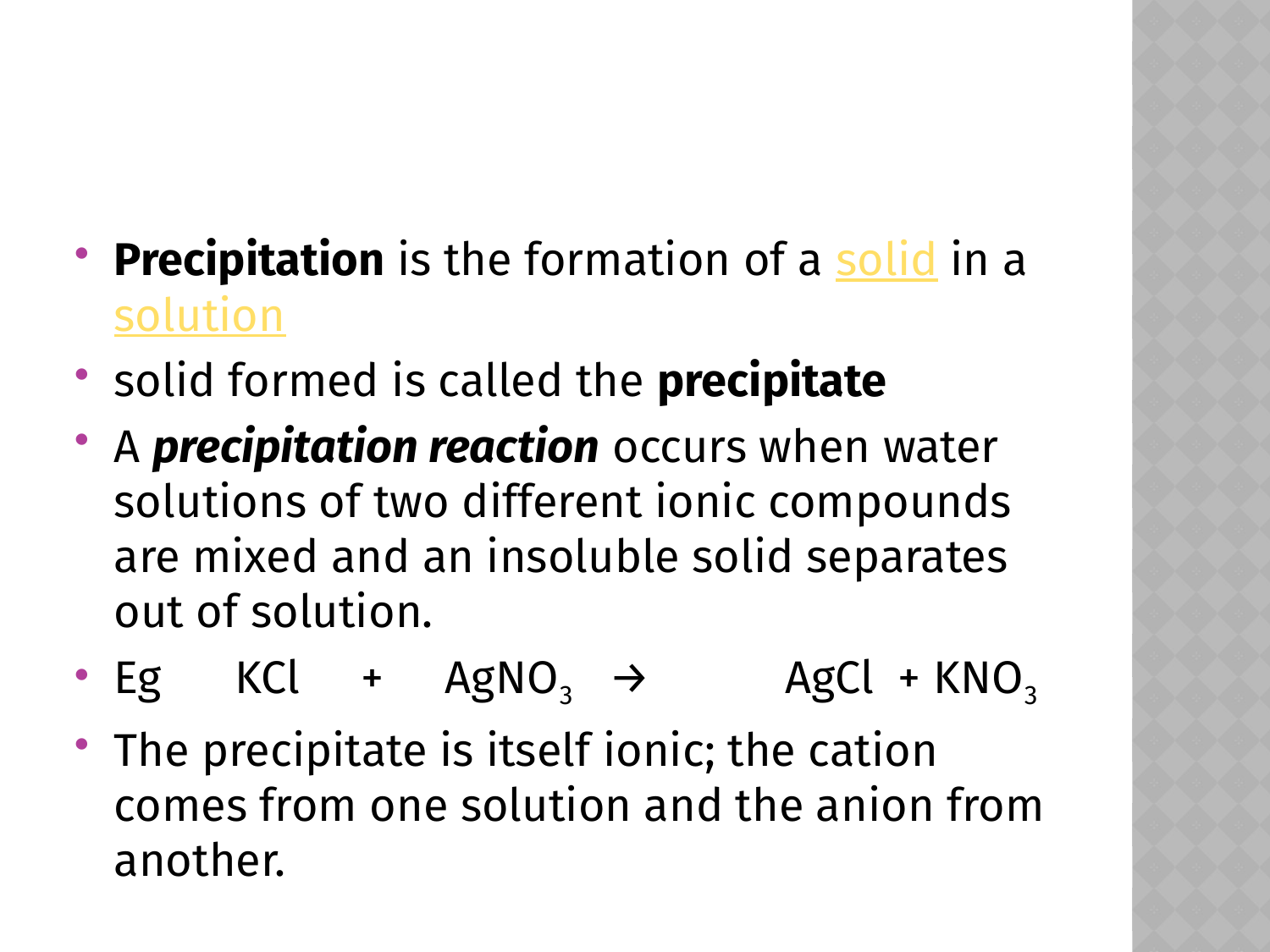

#
Precipitation is the formation of a solid in a solution
solid formed is called the precipitate
A precipitation reaction occurs when water solutions of two different ionic compounds are mixed and an insoluble solid separates out of solution.
Eg      KCl     +     AgNO3   →           AgCl  + KNO3
The precipitate is itself ionic; the cation comes from one solution and the anion from another.